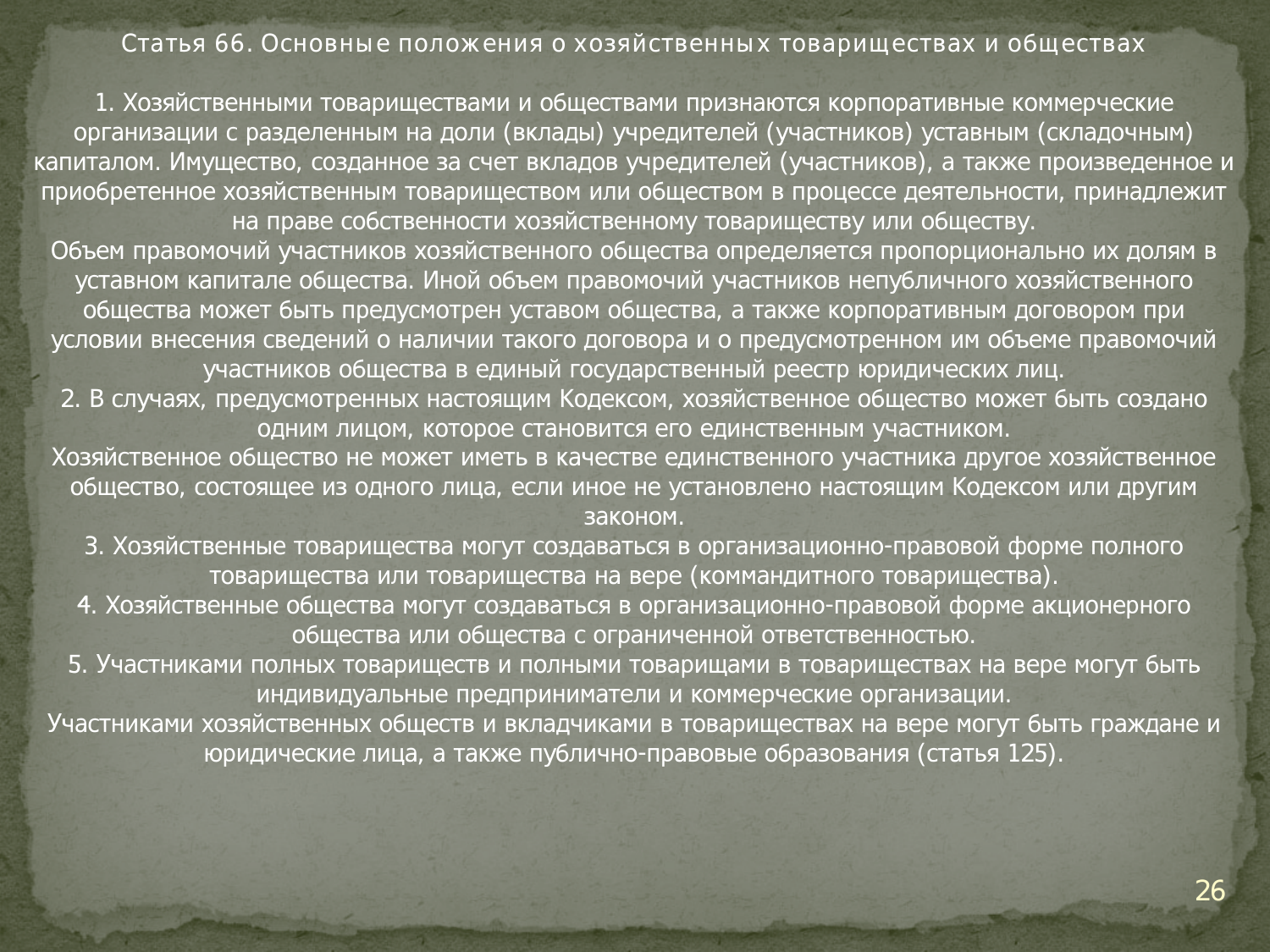

Статья 66. Основные положения о хозяйственных товариществах и обществах

1. Хозяйственными товариществами и обществами признаются корпоративные коммерческие организации с разделенным на доли (вклады) учредителей (участников) уставным (складочным) капиталом. Имущество, созданное за счет вкладов учредителей (участников), а также произведенное и приобретенное хозяйственным товариществом или обществом в процессе деятельности, принадлежит на праве собственности хозяйственному товариществу или обществу.
Объем правомочий участников хозяйственного общества определяется пропорционально их долям в уставном капитале общества. Иной объем правомочий участников непубличного хозяйственного общества может быть предусмотрен уставом общества, а также корпоративным договором при условии внесения сведений о наличии такого договора и о предусмотренном им объеме правомочий участников общества в единый государственный реестр юридических лиц.
2. В случаях, предусмотренных настоящим Кодексом, хозяйственное общество может быть создано одним лицом, которое становится его единственным участником.
Хозяйственное общество не может иметь в качестве единственного участника другое хозяйственное общество, состоящее из одного лица, если иное не установлено настоящим Кодексом или другим законом.
3. Хозяйственные товарищества могут создаваться в организационно-правовой форме полного товарищества или товарищества на вере (коммандитного товарищества).
4. Хозяйственные общества могут создаваться в организационно-правовой форме акционерного общества или общества с ограниченной ответственностью.
5. Участниками полных товариществ и полными товарищами в товариществах на вере могут быть индивидуальные предприниматели и коммерческие организации.
Участниками хозяйственных обществ и вкладчиками в товариществах на вере могут быть граждане и юридические лица, а также публично-правовые образования (статья 125).
26